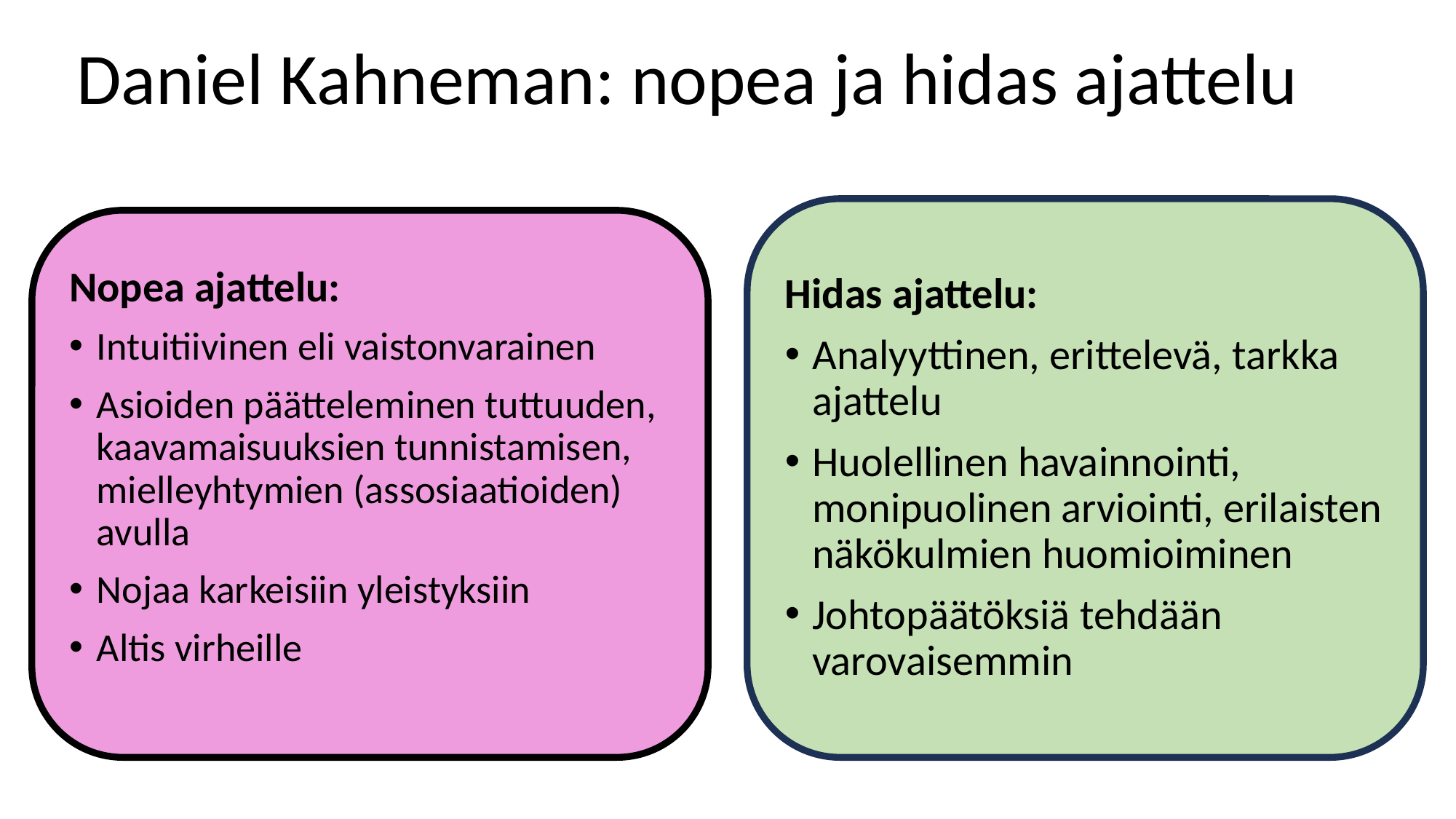

# Daniel Kahneman: nopea ja hidas ajattelu
Hidas ajattelu:
Analyyttinen, erittelevä, tarkka ajattelu
Huolellinen havainnointi, monipuolinen arviointi, erilaisten näkökulmien huomioiminen
Johtopäätöksiä tehdään varovaisemmin
Nopea ajattelu:
Intuitiivinen eli vaistonvarainen
Asioiden päätteleminen tuttuuden, kaavamaisuuksien tunnistamisen, mielleyhtymien (assosiaatioiden) avulla
Nojaa karkeisiin yleistyksiin
Altis virheille